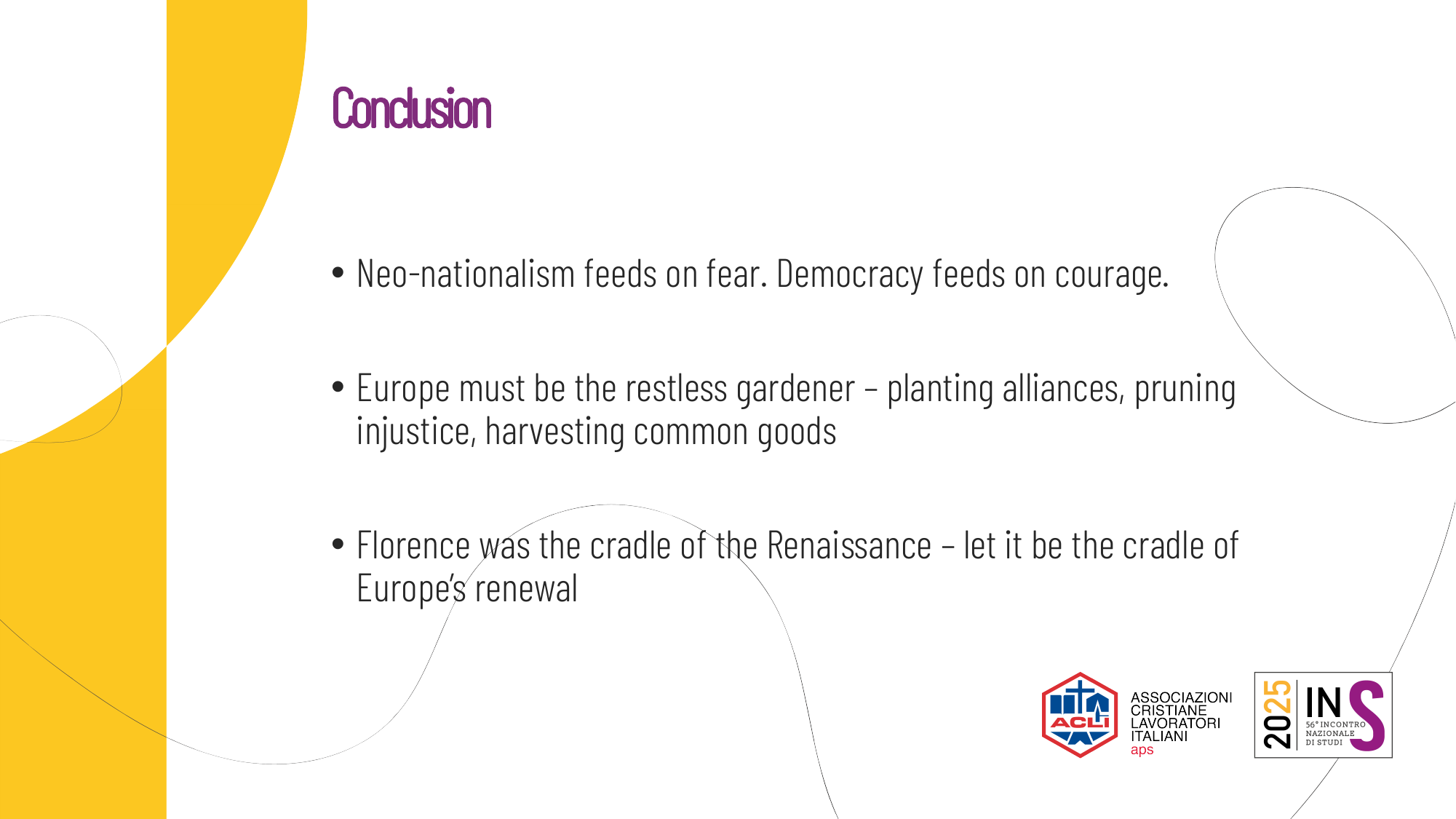

# Conclusion
Neo‑nationalism feeds on fear. Democracy feeds on courage.

Europe must be the restless gardener – planting alliances, pruning injustice, harvesting common goods

Florence was the cradle of the Renaissance – let it be the cradle of Europe’s renewal